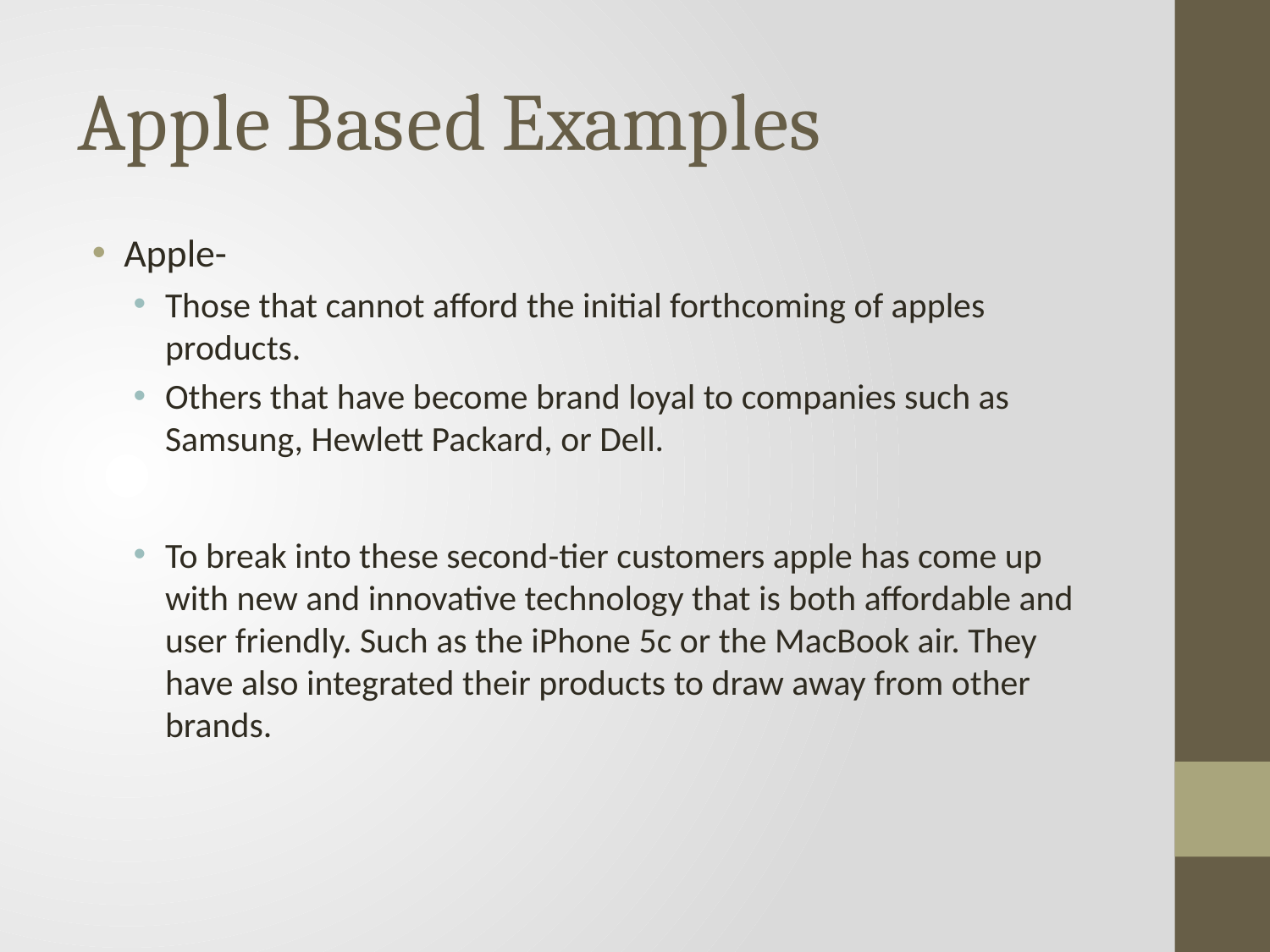

# Apple Based Examples
Apple-
Those that cannot afford the initial forthcoming of apples products.
Others that have become brand loyal to companies such as Samsung, Hewlett Packard, or Dell.

To break into these second-tier customers apple has come up with new and innovative technology that is both affordable and user friendly. Such as the iPhone 5c or the MacBook air. They have also integrated their products to draw away from other brands.